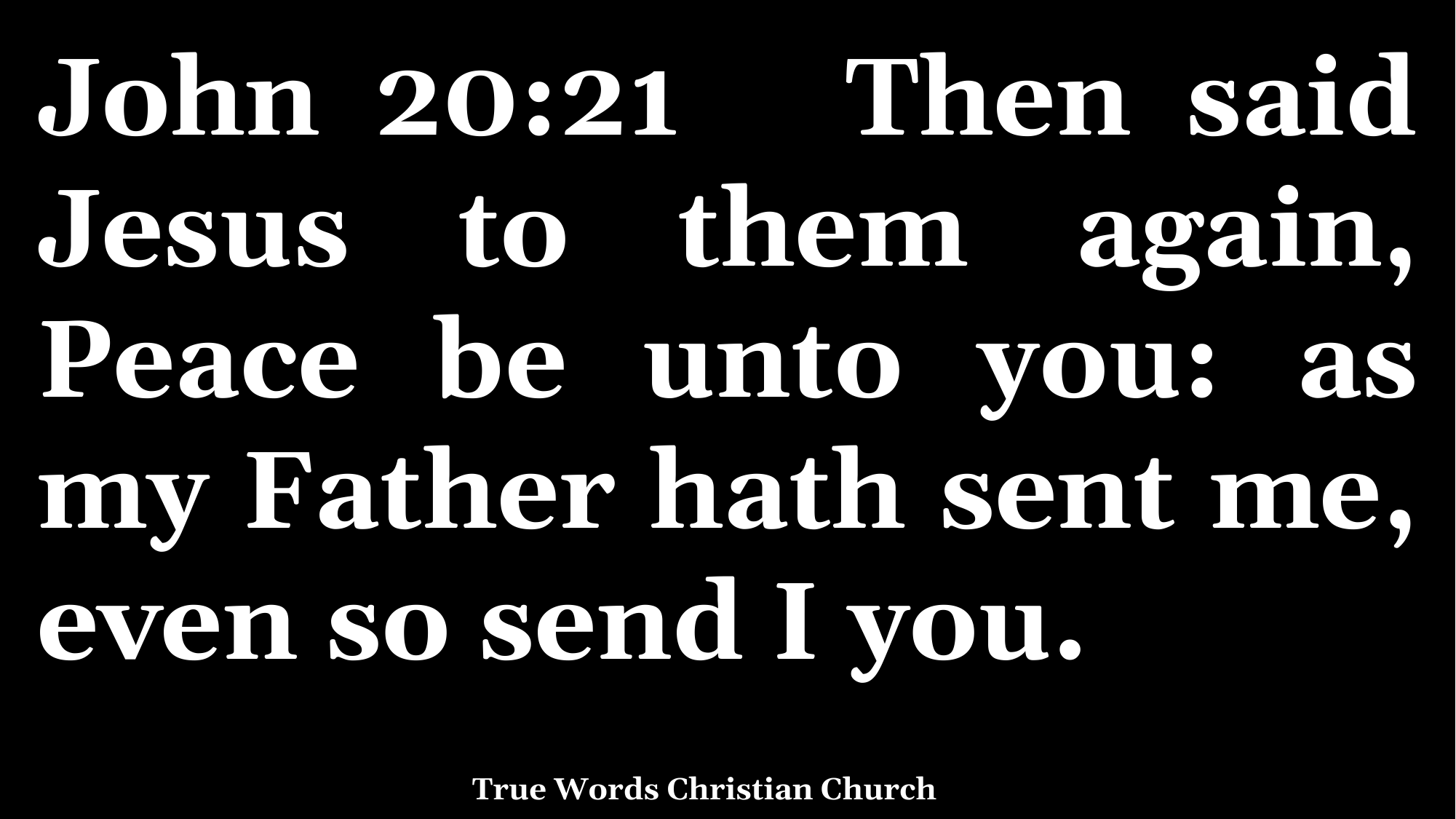

John 20:21   Then said Jesus to them again, Peace be unto you: as my Father hath sent me, even so send I you.
True Words Christian Church